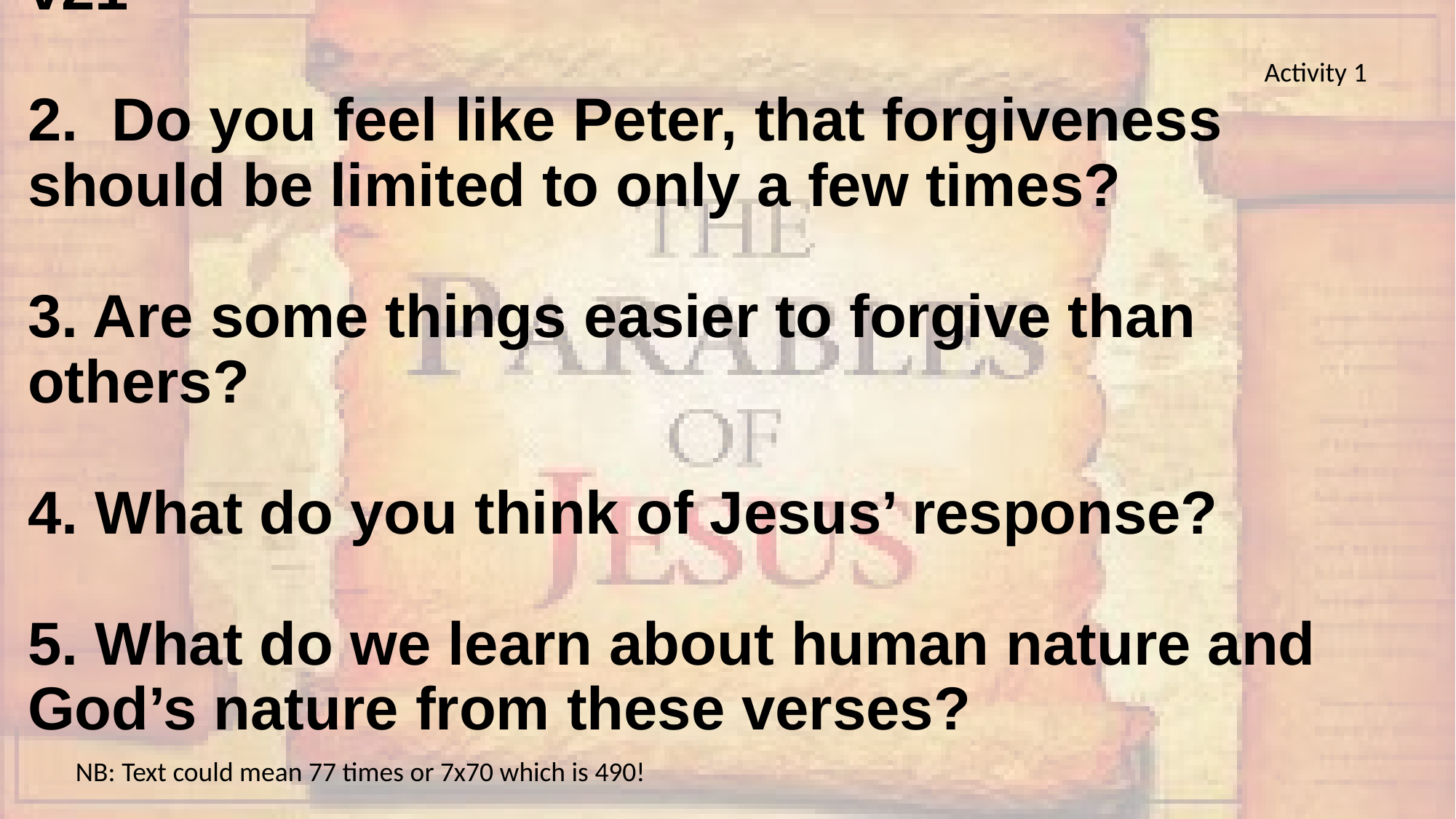

Activity 1
# 1. What do you think of Peter’s question in v21 2.  Do you feel like Peter, that forgiveness should be limited to only a few times? 3. Are some things easier to forgive than others? 4. What do you think of Jesus’ response? 5. What do we learn about human nature and God’s nature from these verses?
NB: Text could mean 77 times or 7x70 which is 490!